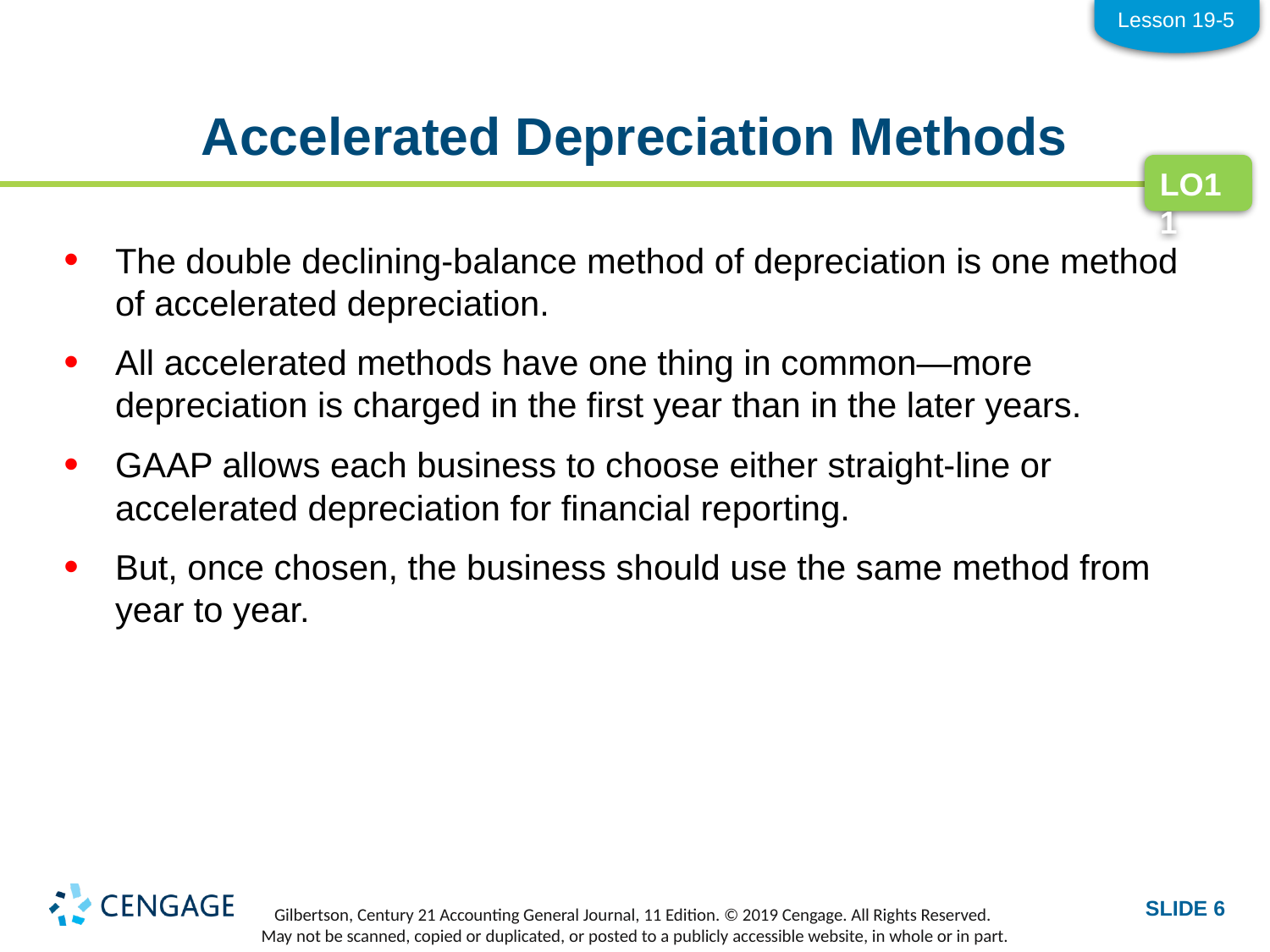

Lesson 19-5
# Accelerated Depreciation Methods
LO11
The double declining-balance method of depreciation is one method of accelerated depreciation.
All accelerated methods have one thing in common—more depreciation is charged in the first year than in the later years.
GAAP allows each business to choose either straight-line or accelerated depreciation for financial reporting.
But, once chosen, the business should use the same method from year to year.
SLIDE 6